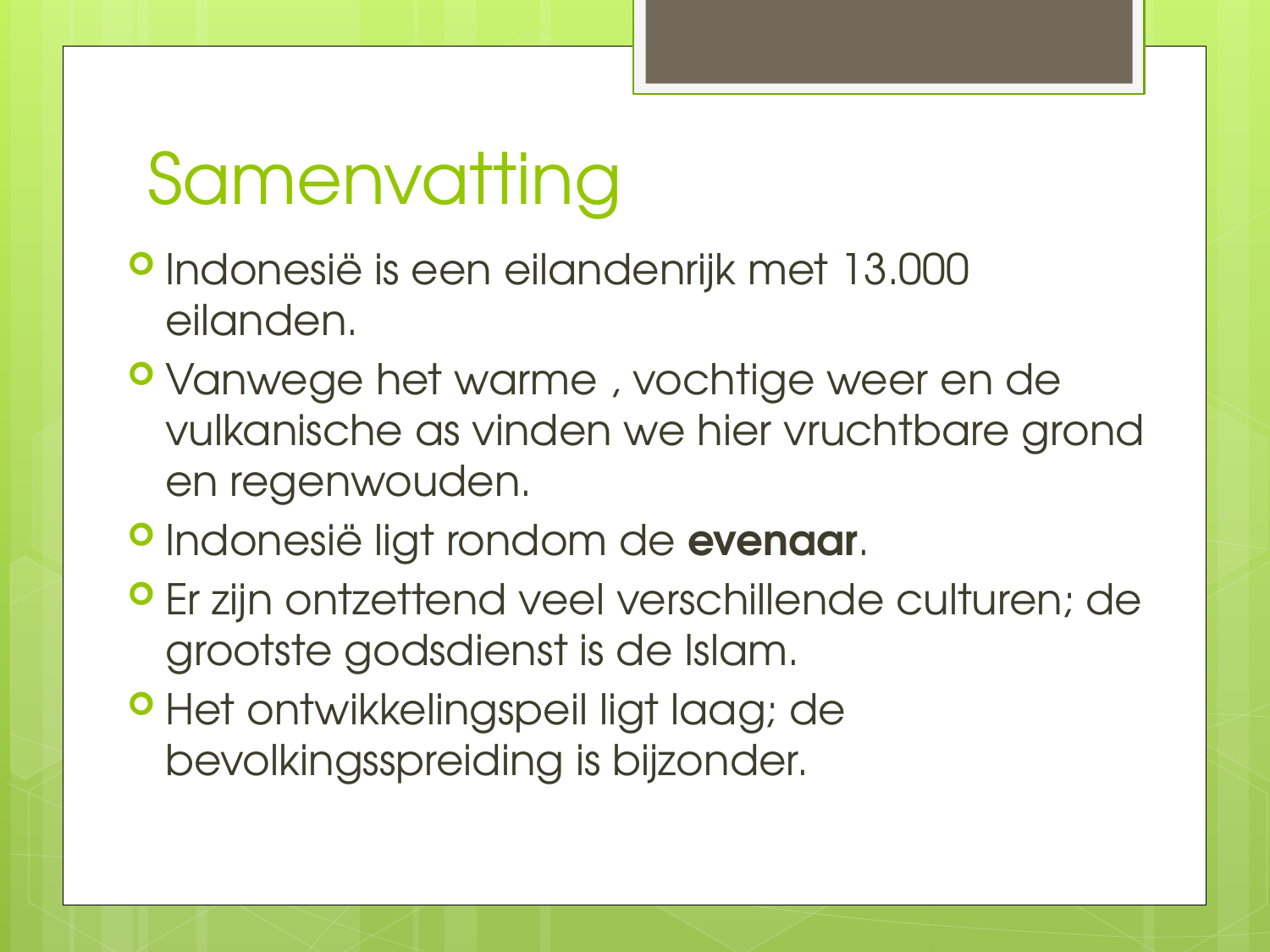

# Samenvatting
Indonesië is een eilandenrijk met 13.000 eilanden.
Vanwege het warme , vochtige weer en de vulkanische as vinden we hier vruchtbare grond en regenwouden.
Indonesië ligt rondom de evenaar.
Er zijn ontzettend veel verschillende culturen; de grootste godsdienst is de Islam.
Het ontwikkelingspeil ligt laag; de bevolkingsspreiding is bijzonder.